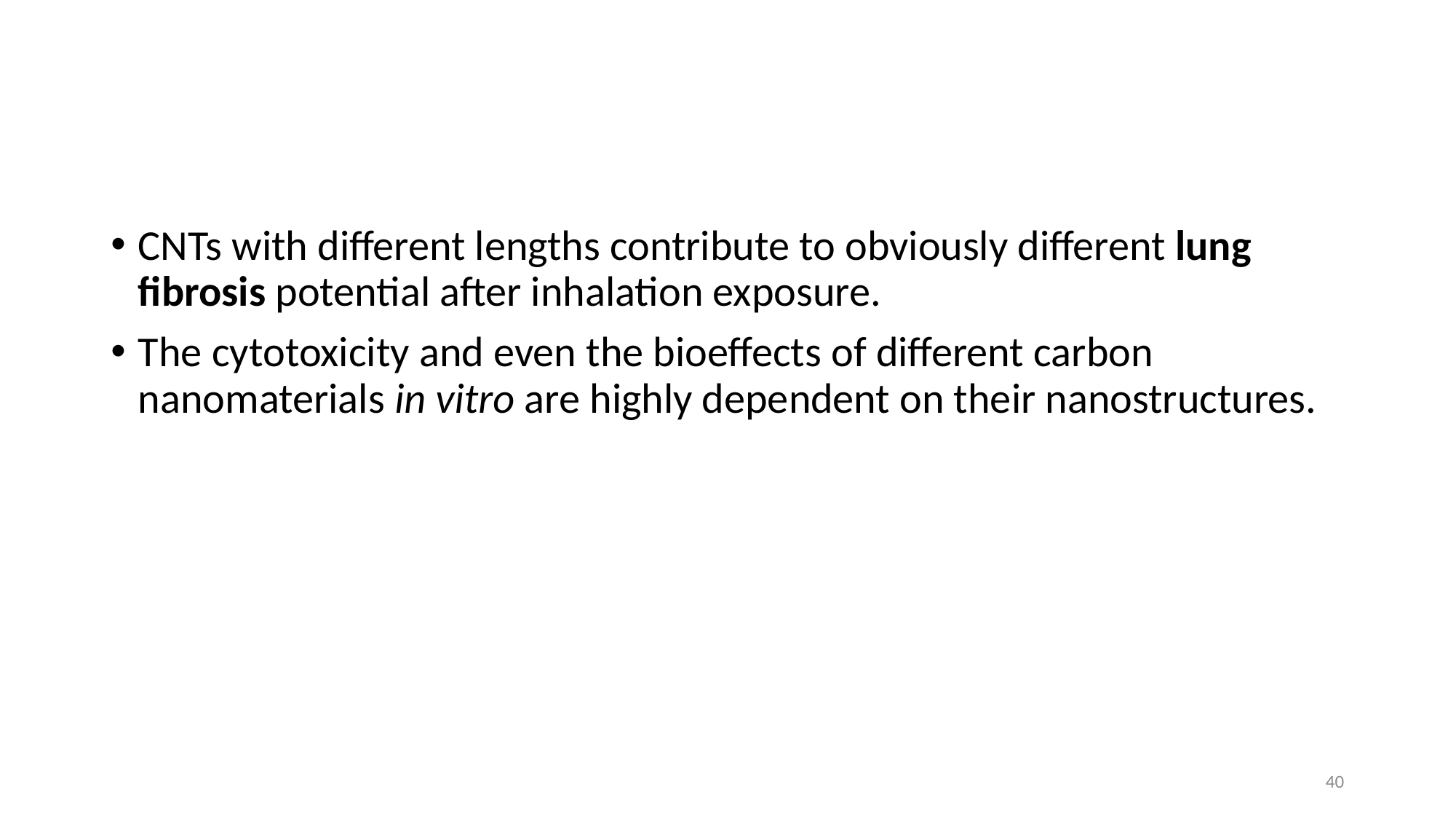

CNTs with different lengths contribute to obviously different lung fibrosis potential after inhalation exposure.
The cytotoxicity and even the bioeffects of different carbon nanomaterials in vitro are highly dependent on their nanostructures.

40